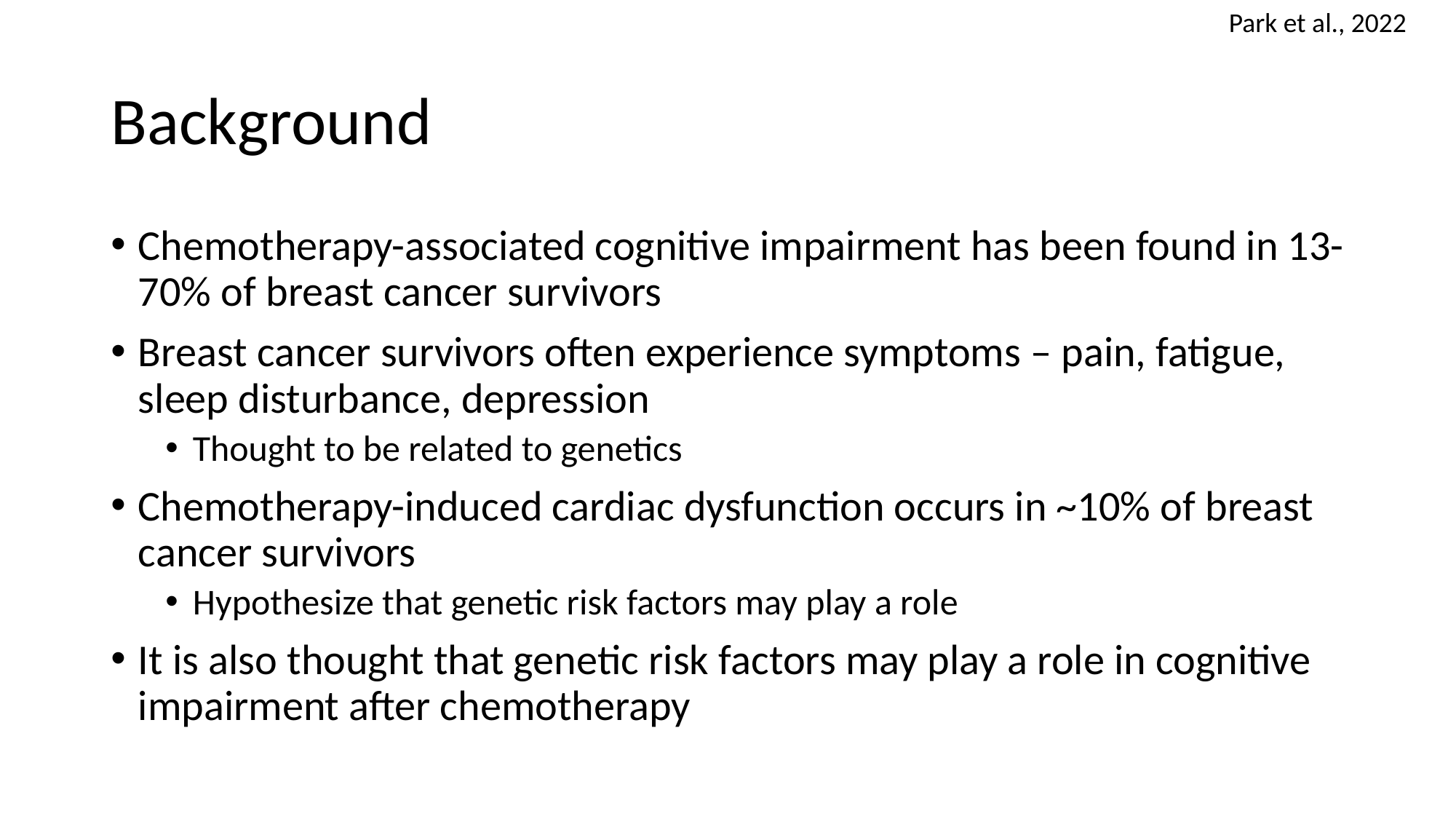

Park et al., 2022
# Background
Chemotherapy-associated cognitive impairment has been found in 13-70% of breast cancer survivors
Breast cancer survivors often experience symptoms – pain, fatigue, sleep disturbance, depression
Thought to be related to genetics
Chemotherapy-induced cardiac dysfunction occurs in ~10% of breast cancer survivors
Hypothesize that genetic risk factors may play a role
It is also thought that genetic risk factors may play a role in cognitive impairment after chemotherapy